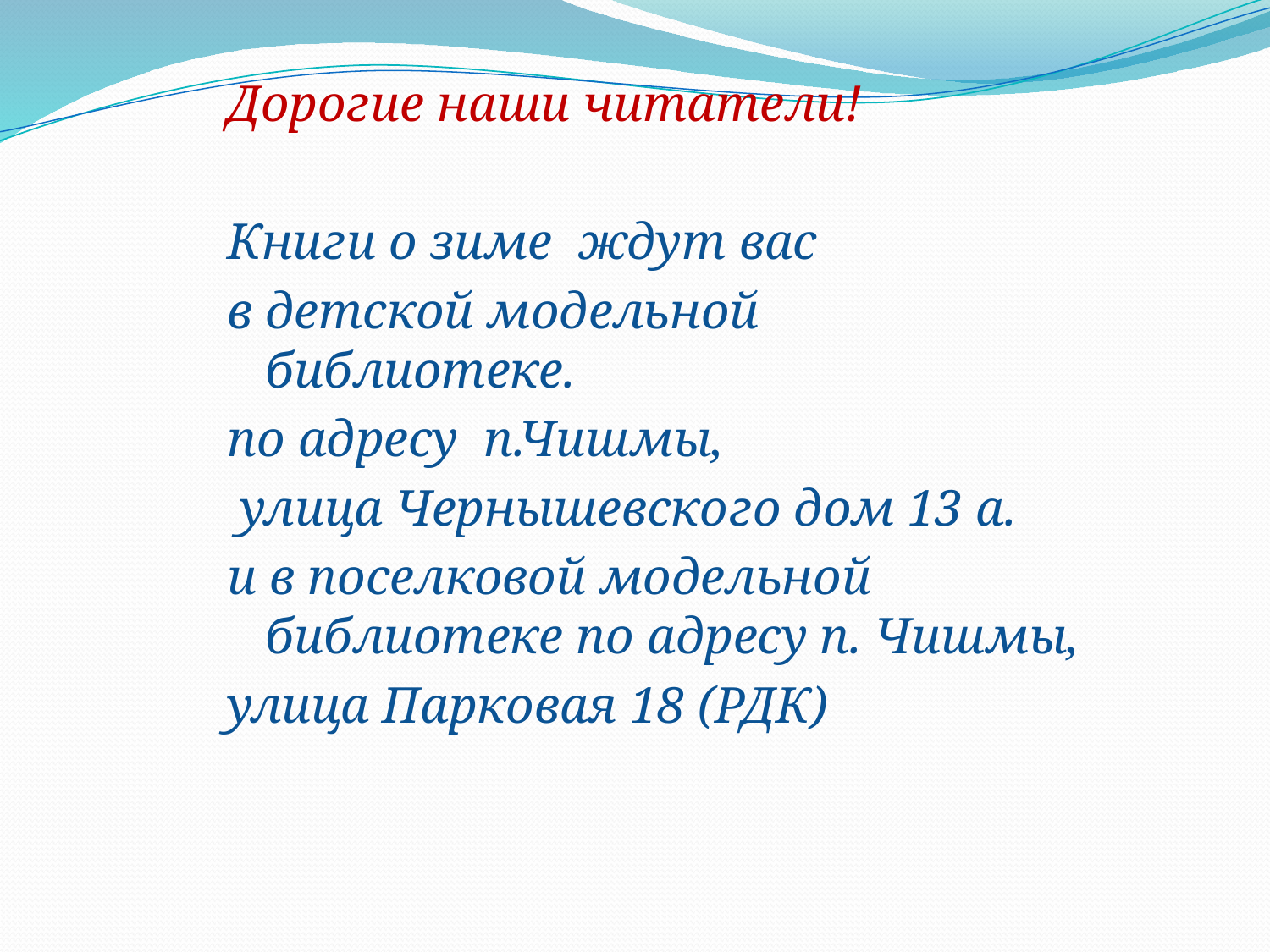

Дорогие наши читатели!

Книги о зиме  ждут вас
в детской модельной библиотеке.
по адресу  п.Чишмы,
 улица Чернышевского дом 13 а.
и в поселковой модельной библиотеке по адресу п. Чишмы,
улица Парковая 18 (РДК)